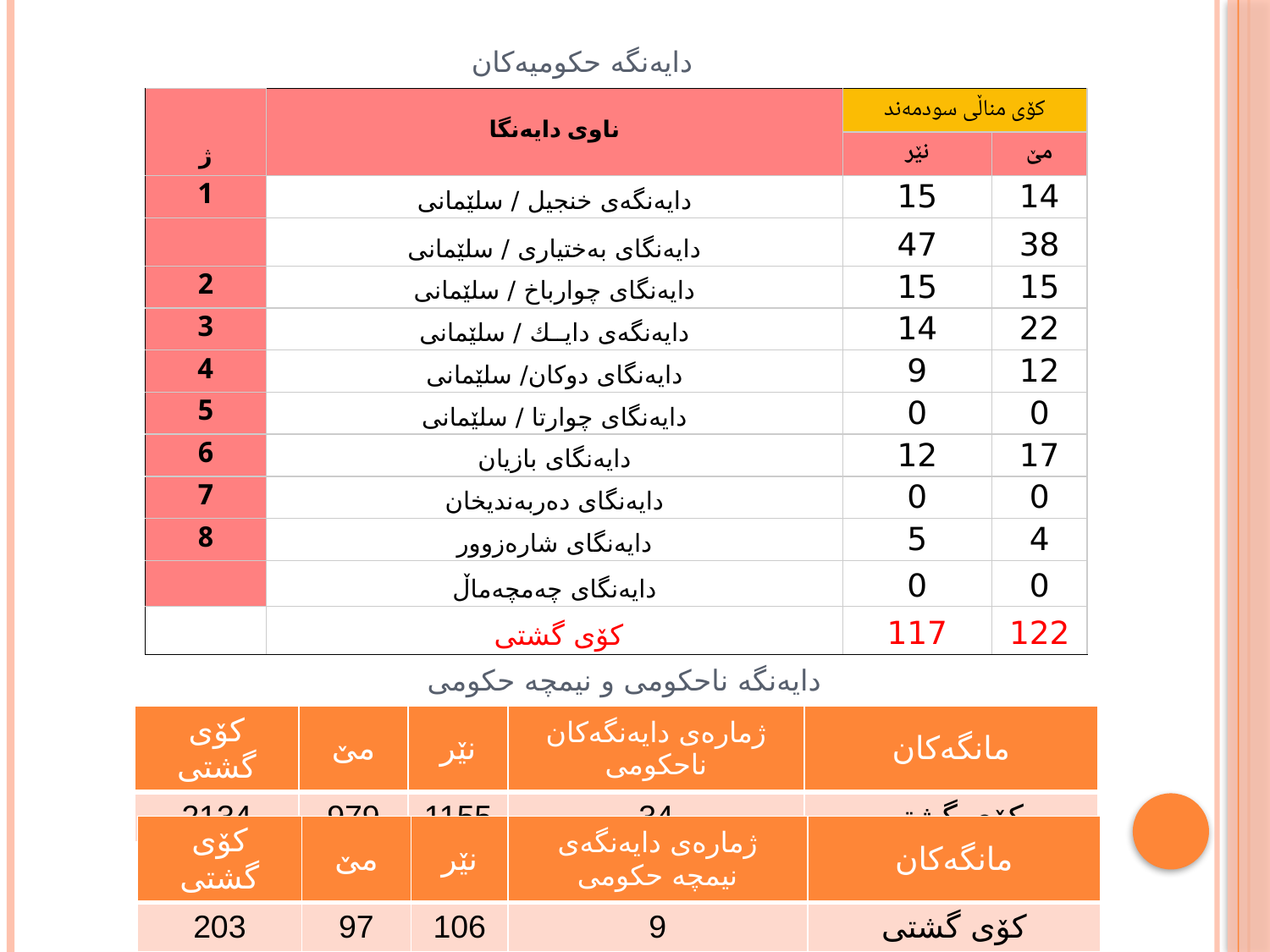

# دایەنگە حكومیەكان
| ژ | ناوی دایەنگا | كۆی مناڵی سودمەند |  |
| --- | --- | --- | --- |
|  |  | نێر | مێ |
| 1 | دایەنگەی خنجیل / سلێمانی | 15 | 14 |
|  | دایەنگای بەختیاری / سلێمانی | 47 | 38 |
| 2 | دایەنگای چوارباخ / سلێمانی | 15 | 15 |
| 3 | دایەنگەی دایــك / سلێمانی | 14 | 22 |
| 4 | دایەنگای دوكان/ سلێمانی | 9 | 12 |
| 5 | دایەنگای چوارتا / سلێمانی | 0 | 0 |
| 6 | دایەنگای بازیان | 12 | 17 |
| 7 | دایەنگای دەربەندیخان | 0 | 0 |
| 8 | دایەنگای شارەزوور | 5 | 4 |
|  | دایەنگای چەمچەماڵ | 0 | 0 |
|  | کۆى گشتى | 117 | 122 |
دایەنگە ناحكومی و نیمچە حكومی
| كۆی گشتی | مێ | نێر | ژمارەی دایەنگەكان ناحكومی | مانگەكان |
| --- | --- | --- | --- | --- |
| 2134 | 979 | 1155 | 34 | كۆی گشتی |
| كۆی گشتی | مێ | نێر | ژمارەی دایەنگەی نیمچە حكومی | مانگەكان |
| --- | --- | --- | --- | --- |
| 203 | 97 | 106 | 9 | كۆی گشتی |